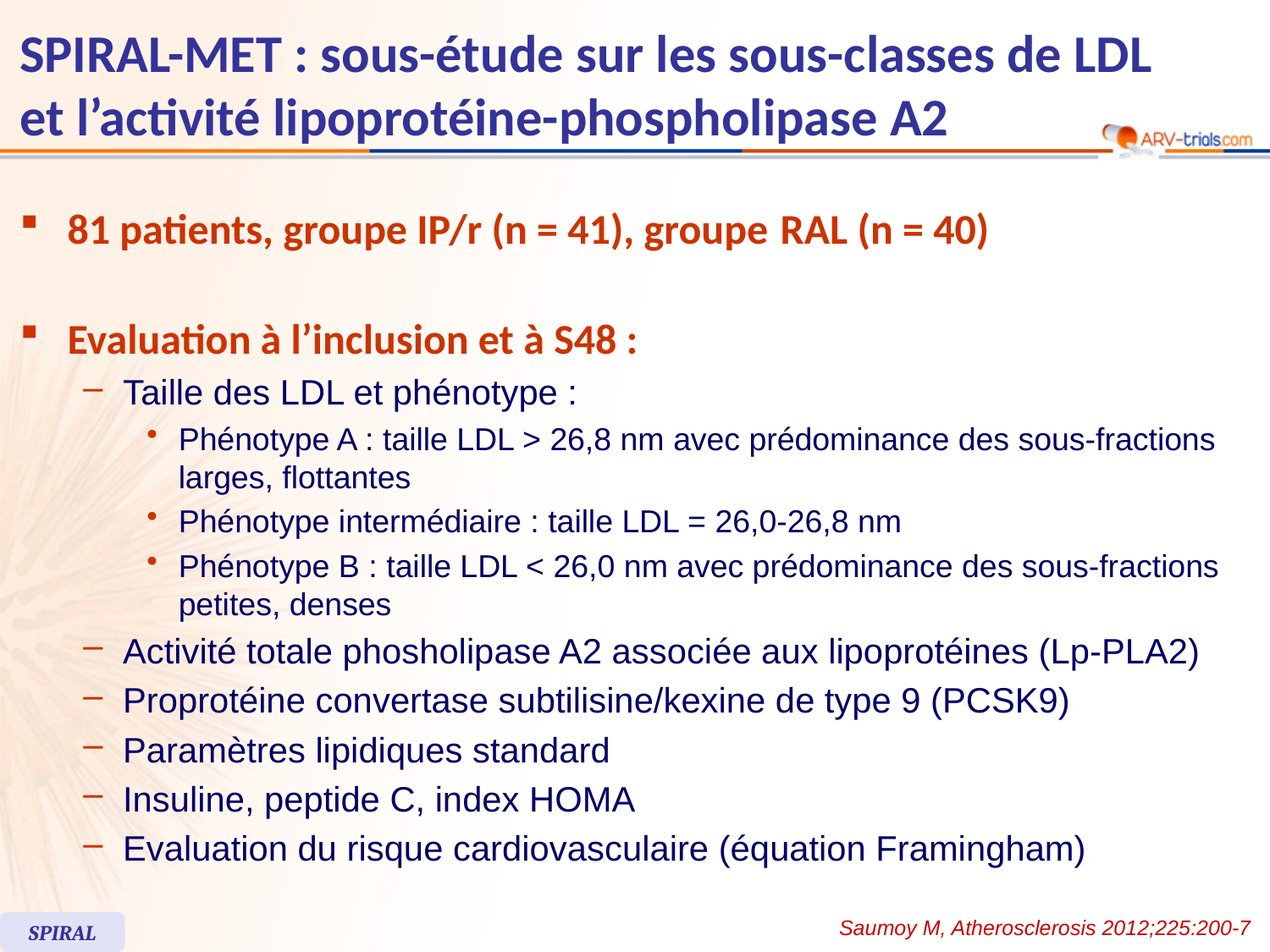

# SPIRAL-MET : sous-étude sur les sous-classes de LDL et l’activité lipoprotéine-phospholipase A2
81 patients, groupe IP/r (n = 41), groupe RAL (n = 40)
Evaluation à l’inclusion et à S48 :
Taille des LDL et phénotype :
Phénotype A : taille LDL > 26,8 nm avec prédominance des sous-fractions larges, flottantes
Phénotype intermédiaire : taille LDL = 26,0-26,8 nm
Phénotype B : taille LDL < 26,0 nm avec prédominance des sous-fractions petites, denses
Activité totale phosholipase A2 associée aux lipoprotéines (Lp-PLA2)
Proprotéine convertase subtilisine/kexine de type 9 (PCSK9)
Paramètres lipidiques standard
Insuline, peptide C, index HOMA
Evaluation du risque cardiovasculaire (équation Framingham)
Saumoy M, Atherosclerosis 2012;225:200-7
SPIRAL